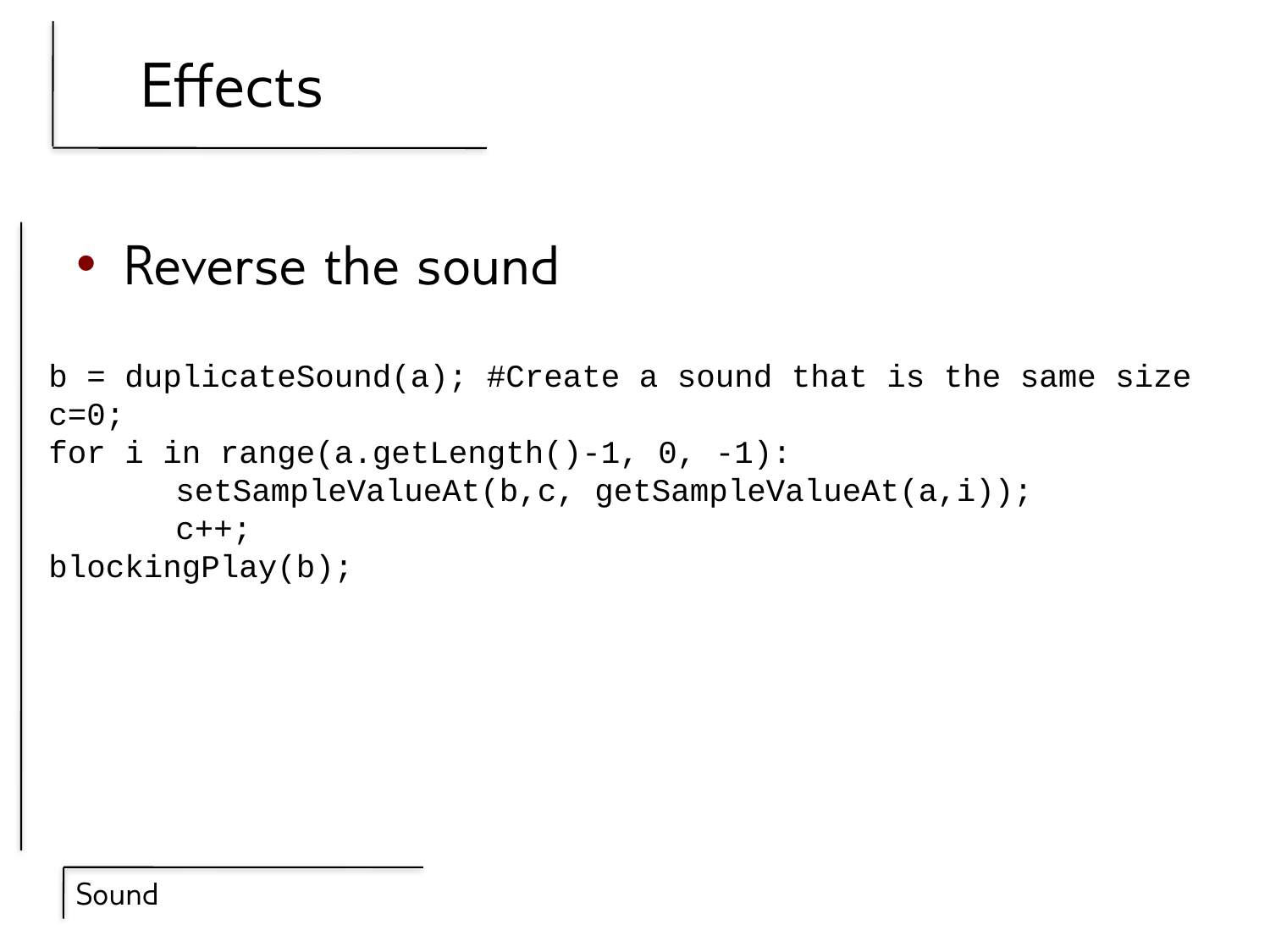

# Effects
Reverse the sound
b = duplicateSound(a); #Create a sound that is the same size
c=0;
for i in range(a.getLength()-1, 0, -1):
	setSampleValueAt(b,c, getSampleValueAt(a,i));
	c++;
blockingPlay(b);